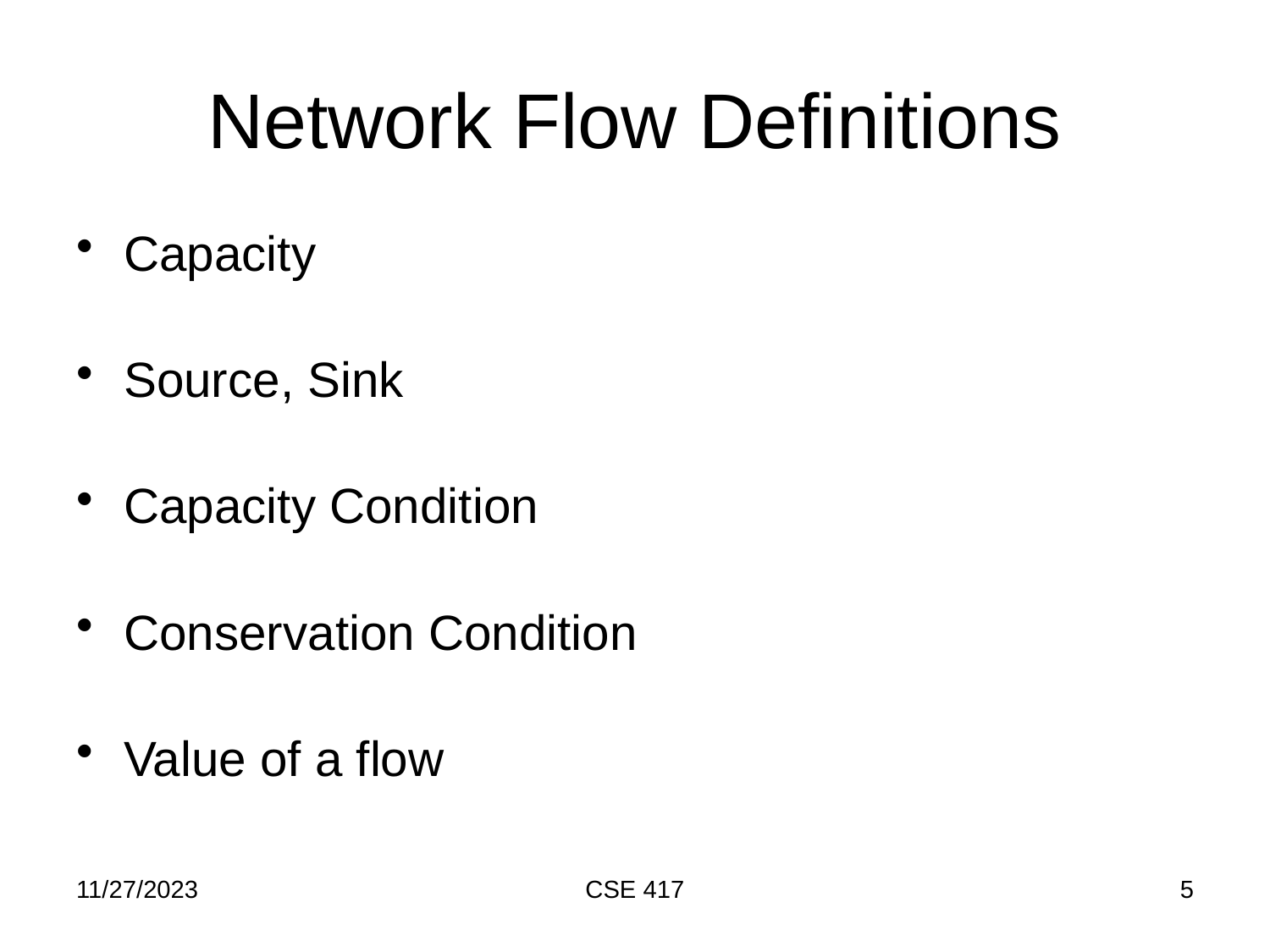

# Network Flow Definitions
Capacity

Source, Sink

Capacity Condition

Conservation Condition

Value of a flow
11/27/2023
CSE 417
5